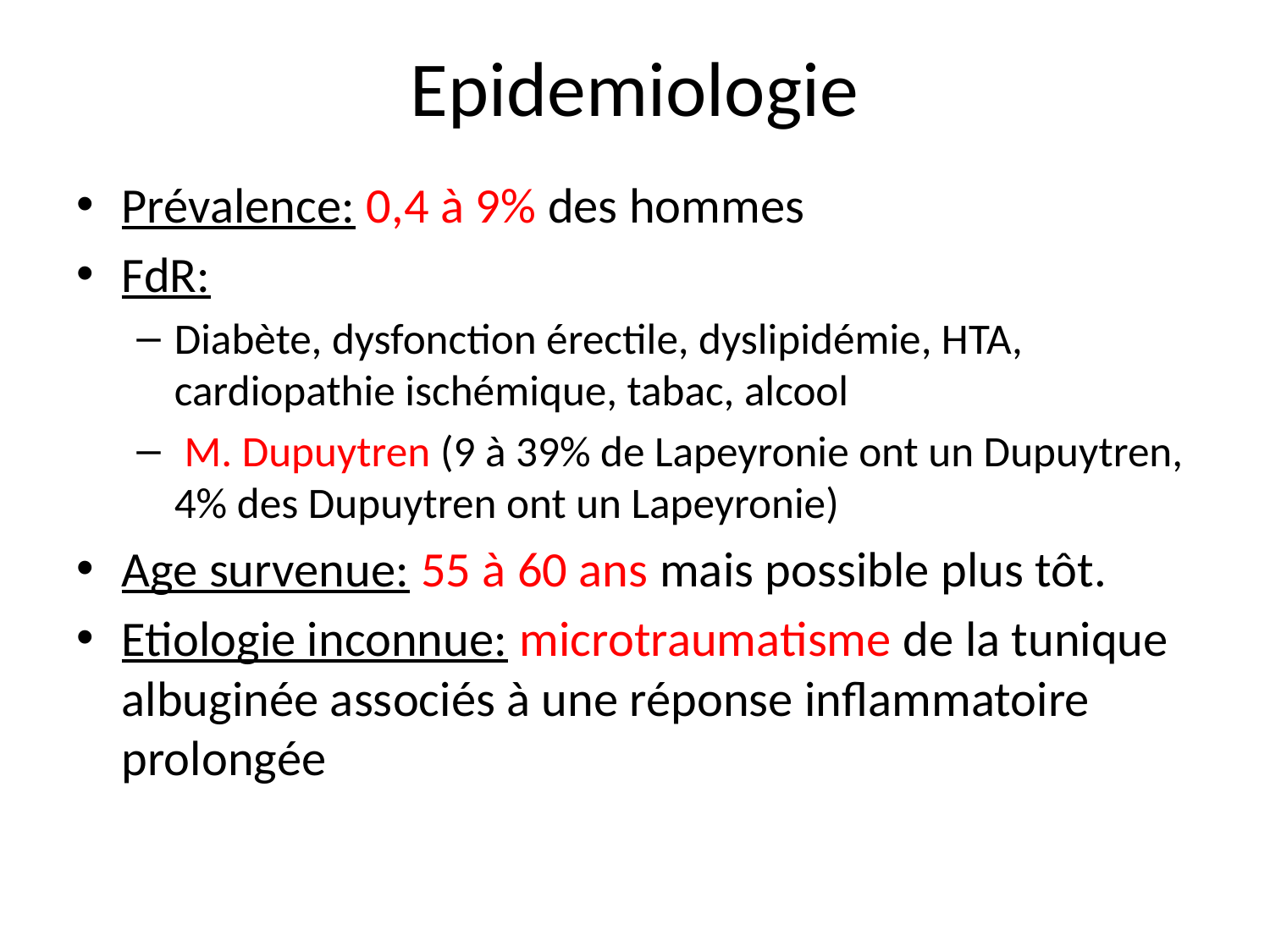

# Epidemiologie
Prévalence: 0,4 à 9% des hommes
FdR:
Diabète, dysfonction érectile, dyslipidémie, HTA, cardiopathie ischémique, tabac, alcool
 M. Dupuytren (9 à 39% de Lapeyronie ont un Dupuytren, 4% des Dupuytren ont un Lapeyronie)
Age survenue: 55 à 60 ans mais possible plus tôt.
Etiologie inconnue: microtraumatisme de la tunique albuginée associés à une réponse inflammatoire prolongée